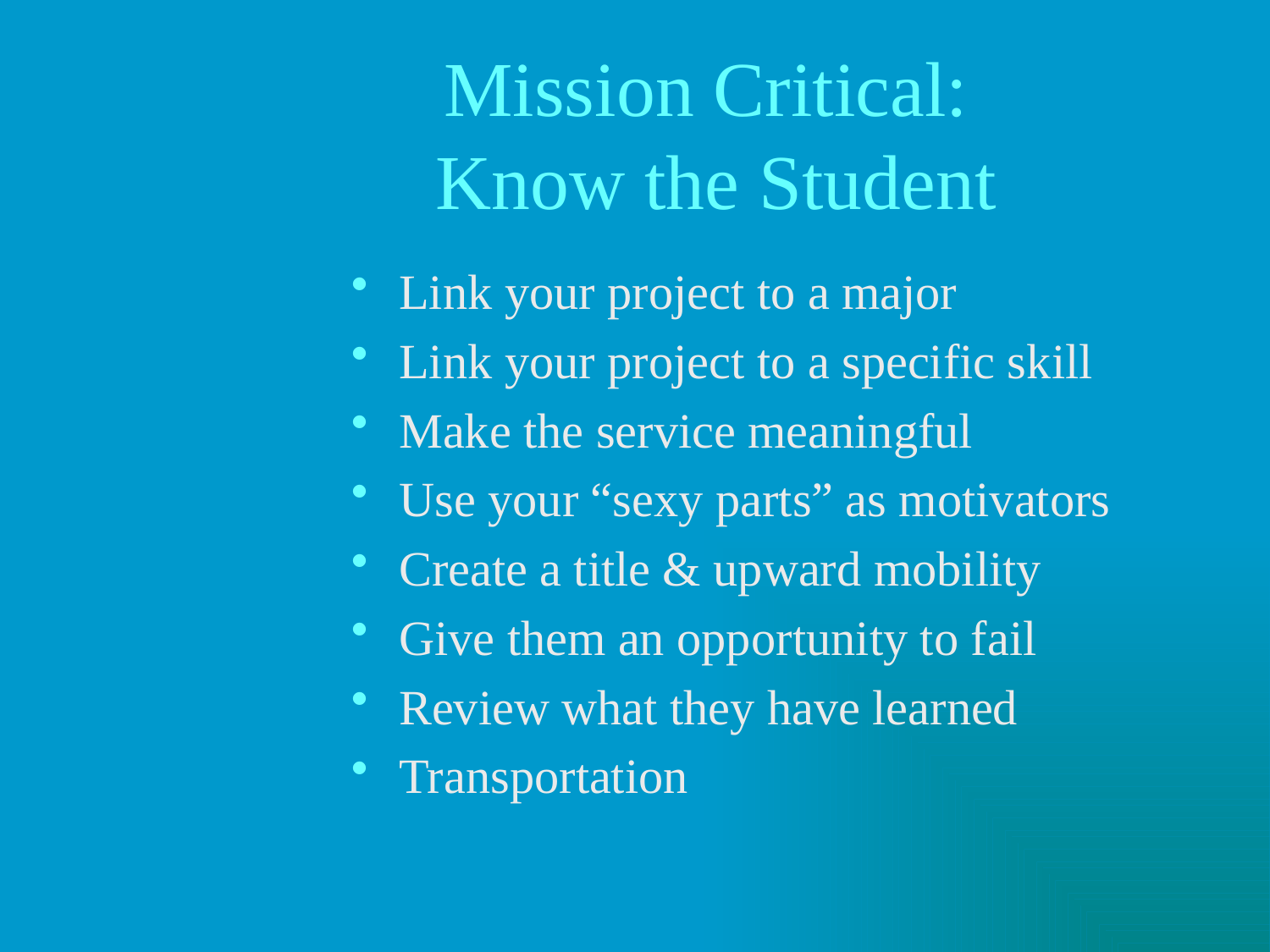

# Mission Critical: Know the Student
Link your project to a major
Link your project to a specific skill
Make the service meaningful
Use your “sexy parts” as motivators
Create a title & upward mobility
Give them an opportunity to fail
Review what they have learned
Transportation